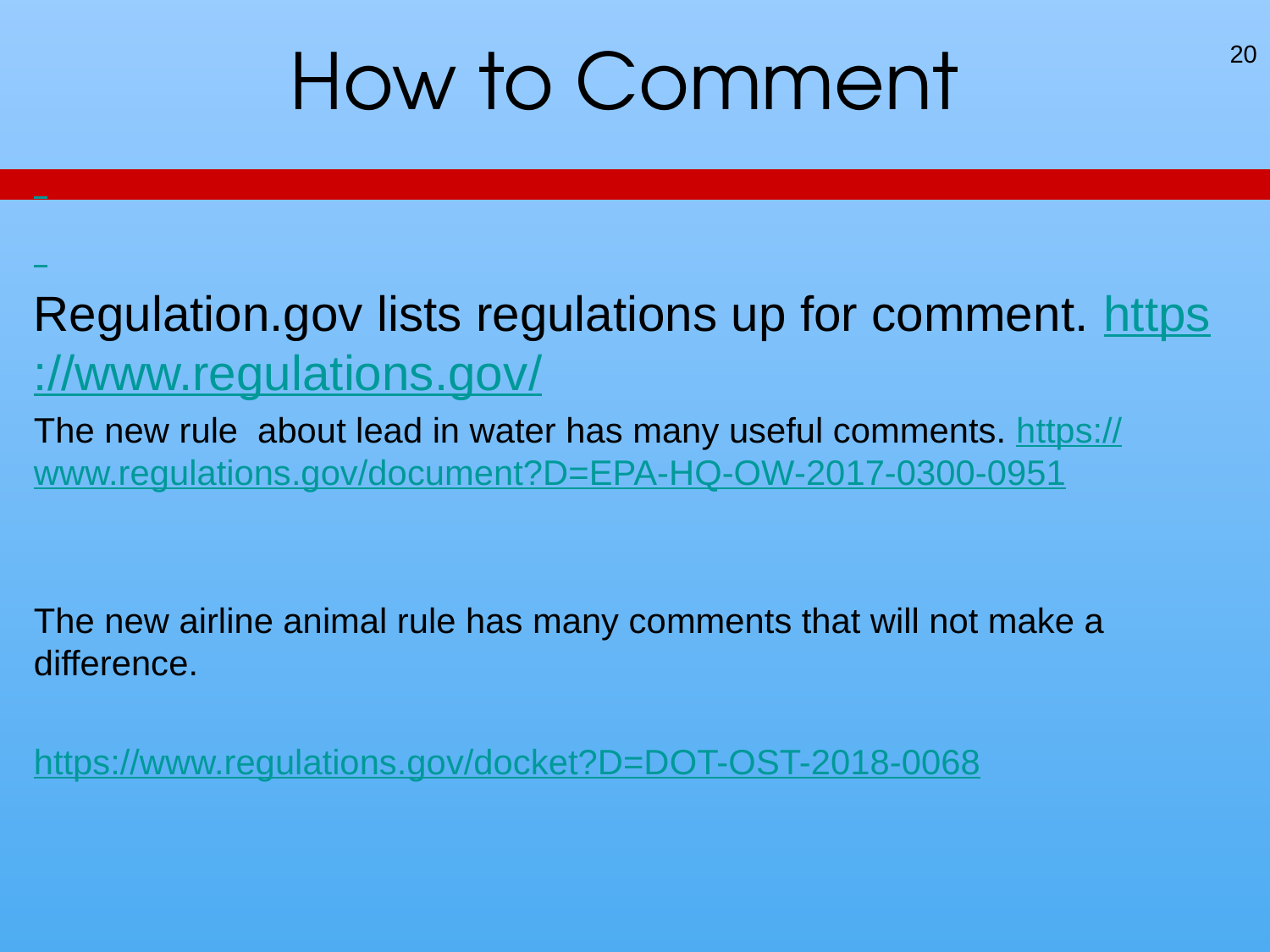

# How to Comment
20

Regulation.gov lists regulations up for comment. https://www.regulations.gov/
The new rule  about lead in water has many useful comments. https://www.regulations.gov/document?D=EPA-HQ-OW-2017-0300-0951

The new airline animal rule has many comments that will not make a difference.

https://www.regulations.gov/docket?D=DOT-OST-2018-0068